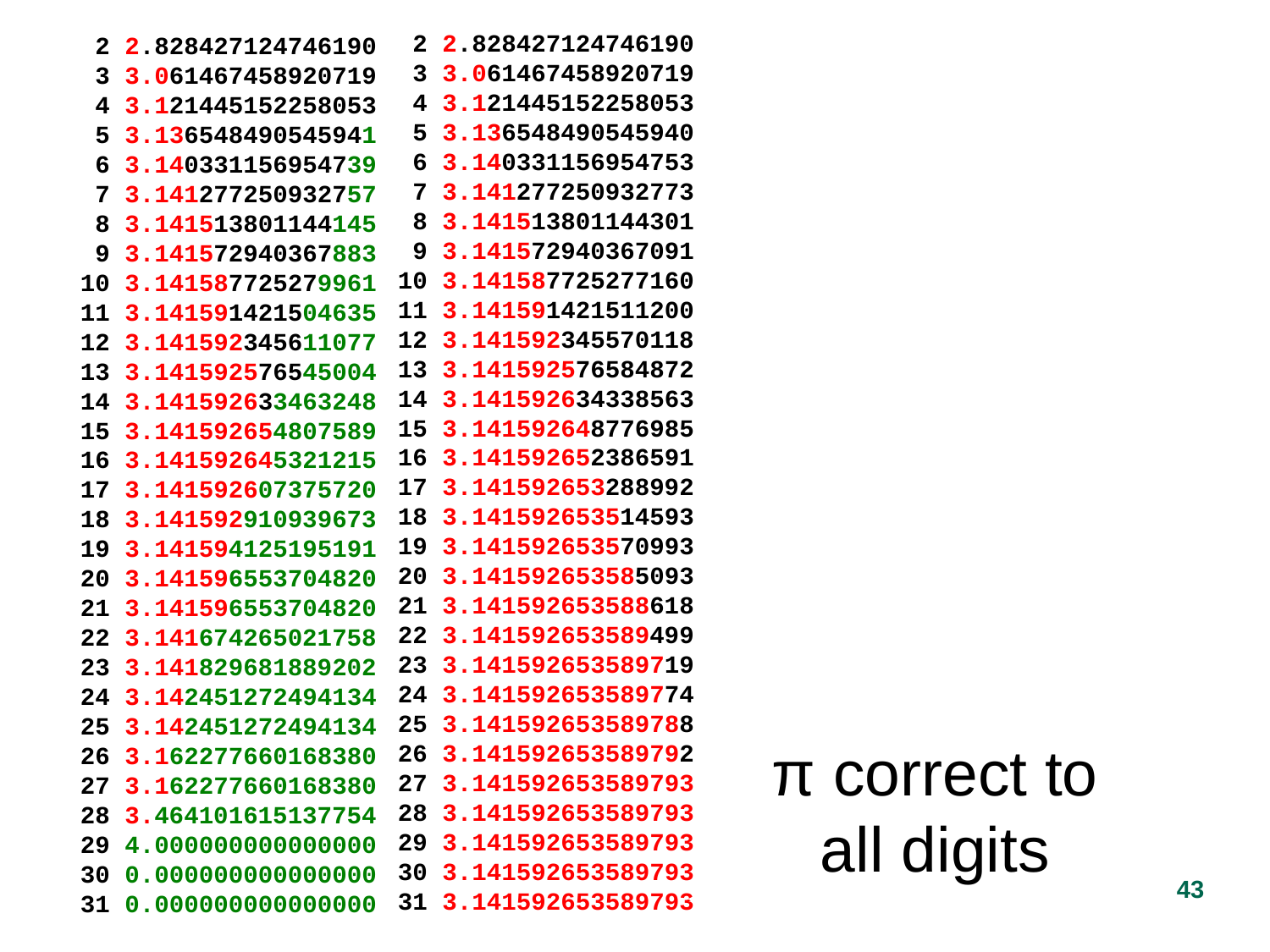

2 2.828427124746190
  3 3.061467458920719
  4 3.121445152258053
  5 3.136548490545940
  6 3.140331156954753
  7 3.141277250932773
  8 3.141513801144301
  9 3.141572940367091
 10 3.141587725277160
 11 3.141591421511200
 12 3.141592345570118
 13 3.141592576584872
 14 3.141592634338563
 15 3.141592648776985
 16 3.141592652386591
 17 3.141592653288992
 18 3.141592653514593
 19 3.141592653570993
 20 3.141592653585093
 21 3.141592653588618
 22 3.141592653589499
 23 3.141592653589719
 24 3.141592653589774
 25 3.141592653589788
 26 3.141592653589792
 27 3.141592653589793
 28 3.141592653589793
 29 3.141592653589793
 30 3.141592653589793
 31 3.141592653589793

  2 2.828427124746190
  3 3.061467458920719
  4 3.121445152258053
  5 3.136548490545941
  6 3.140331156954739
  7 3.141277250932757
  8 3.141513801144145
  9 3.141572940367883
 10 3.141587725279961
 11 3.141591421504635
 12 3.141592345611077
 13 3.141592576545004
 14 3.141592633463248
 15 3.141592654807589
 16 3.141592645321215
 17 3.141592607375720
 18 3.141592910939673
 19 3.141594125195191
 20 3.141596553704820
 21 3.141596553704820
 22 3.141674265021758
 23 3.141829681889202
 24 3.142451272494134
 25 3.142451272494134
 26 3.162277660168380
 27 3.162277660168380
 28 3.464101615137754
 29 4.000000000000000
 30 0.000000000000000
 31 0.000000000000000

π correct to all digits
43